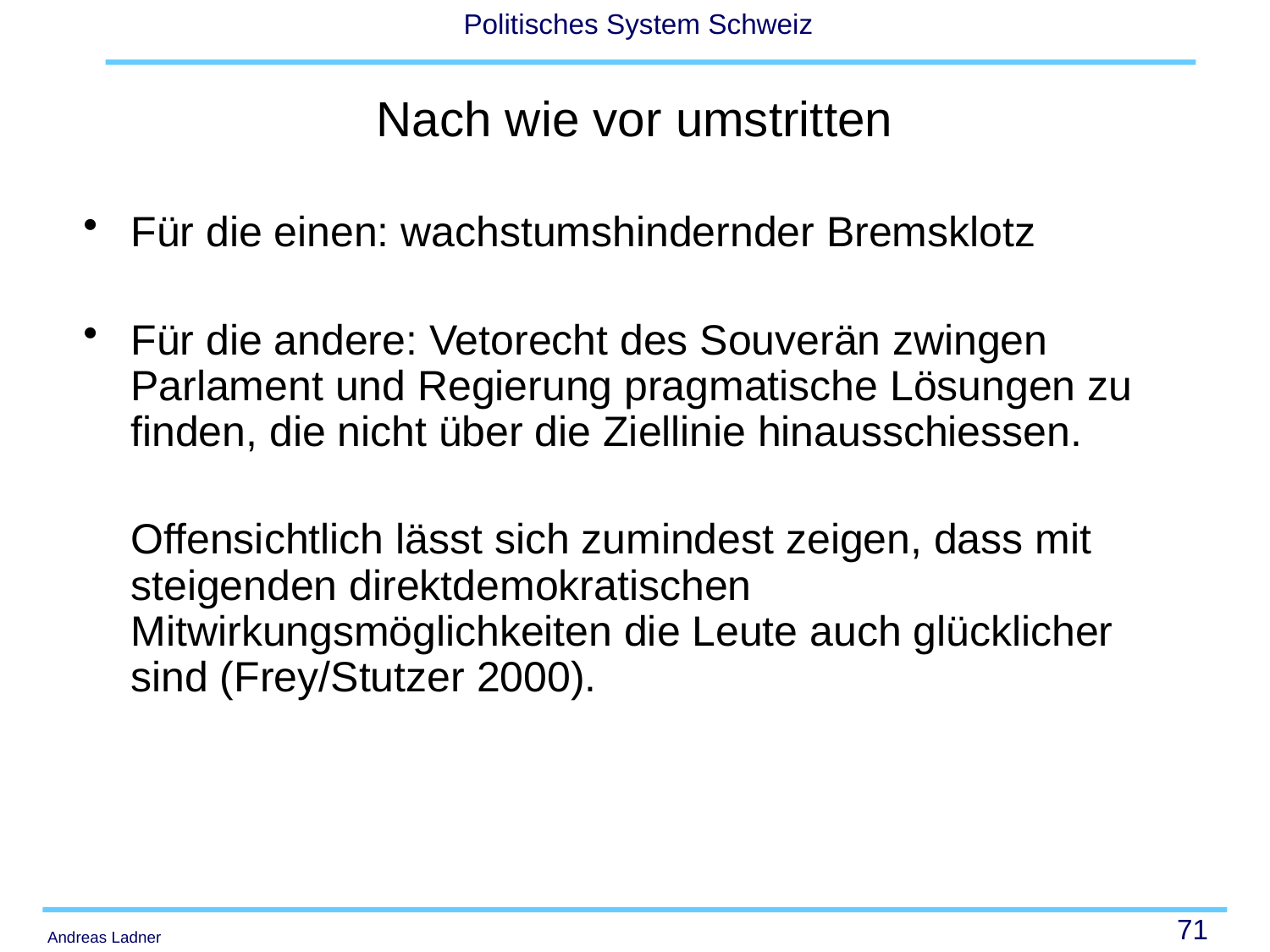

# Nach wie vor umstritten
Für die einen: wachstumshindernder Bremsklotz

Für die andere: Vetorecht des Souverän zwingen Parlament und Regierung pragmatische Lösungen zu finden, die nicht über die Ziellinie hinausschiessen.

	Offensichtlich lässt sich zumindest zeigen, dass mit steigenden direktdemokratischen Mitwirkungsmöglichkeiten die Leute auch glücklicher sind (Frey/Stutzer 2000).